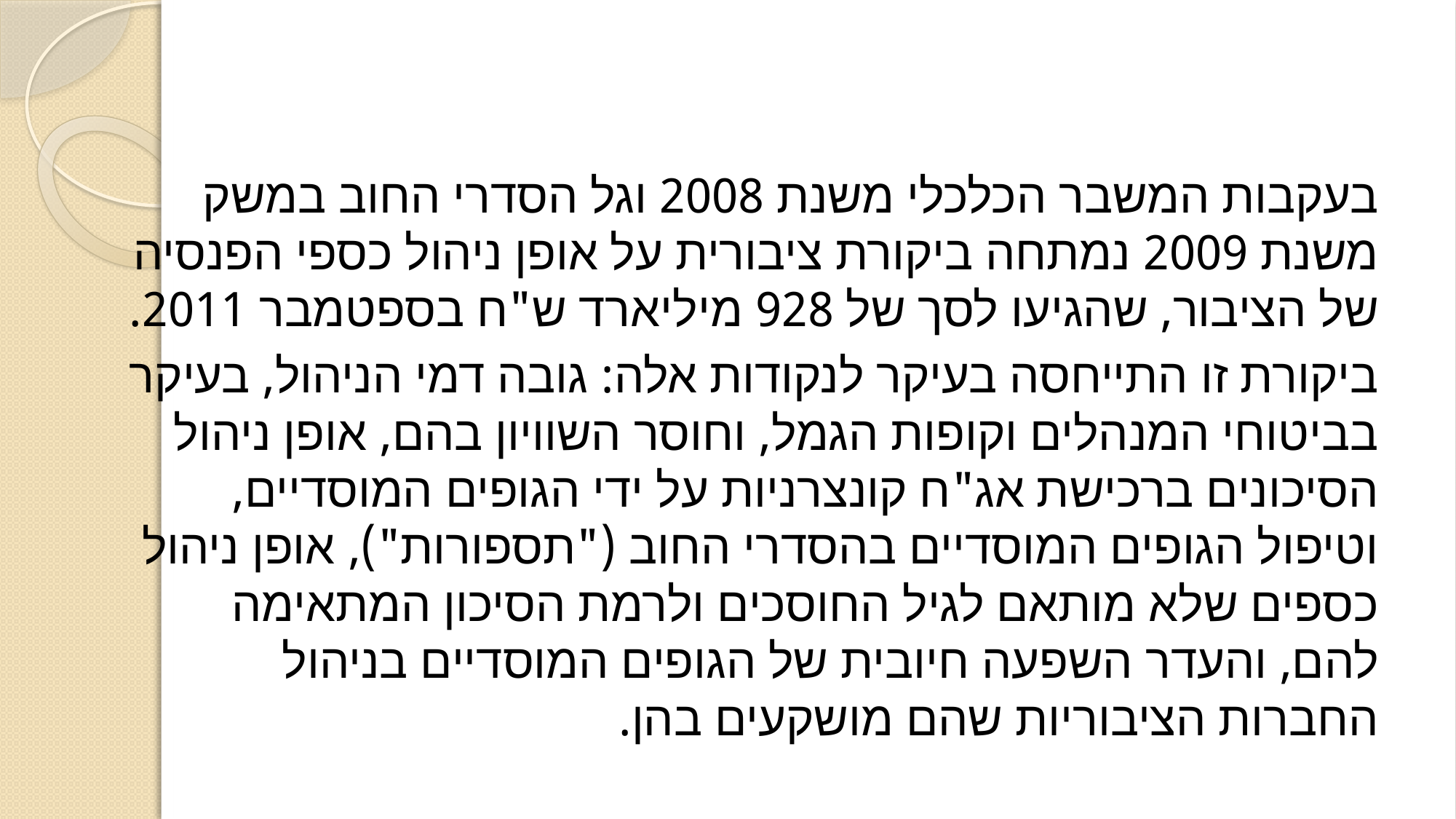

#
בעקבות המשבר הכלכלי משנת 2008 וגל הסדרי החוב במשק משנת 2009 נמתחה ביקורת ציבורית על אופן ניהול כספי הפנסיה של הציבור, שהגיעו לסך של 928 מיליארד ש"ח בספטמבר 2011.
ביקורת זו התייחסה בעיקר לנקודות אלה: גובה דמי הניהול, בעיקר בביטוחי המנהלים וקופות הגמל, וחוסר השוויון בהם, אופן ניהול הסיכונים ברכישת אג"ח קונצרניות על ידי הגופים המוסדיים, וטיפול הגופים המוסדיים בהסדרי החוב ("תספורות"), אופן ניהול כספים שלא מותאם לגיל החוסכים ולרמת הסיכון המתאימה להם, והעדר השפעה חיובית של הגופים המוסדיים בניהול החברות הציבוריות שהם מושקעים בהן.